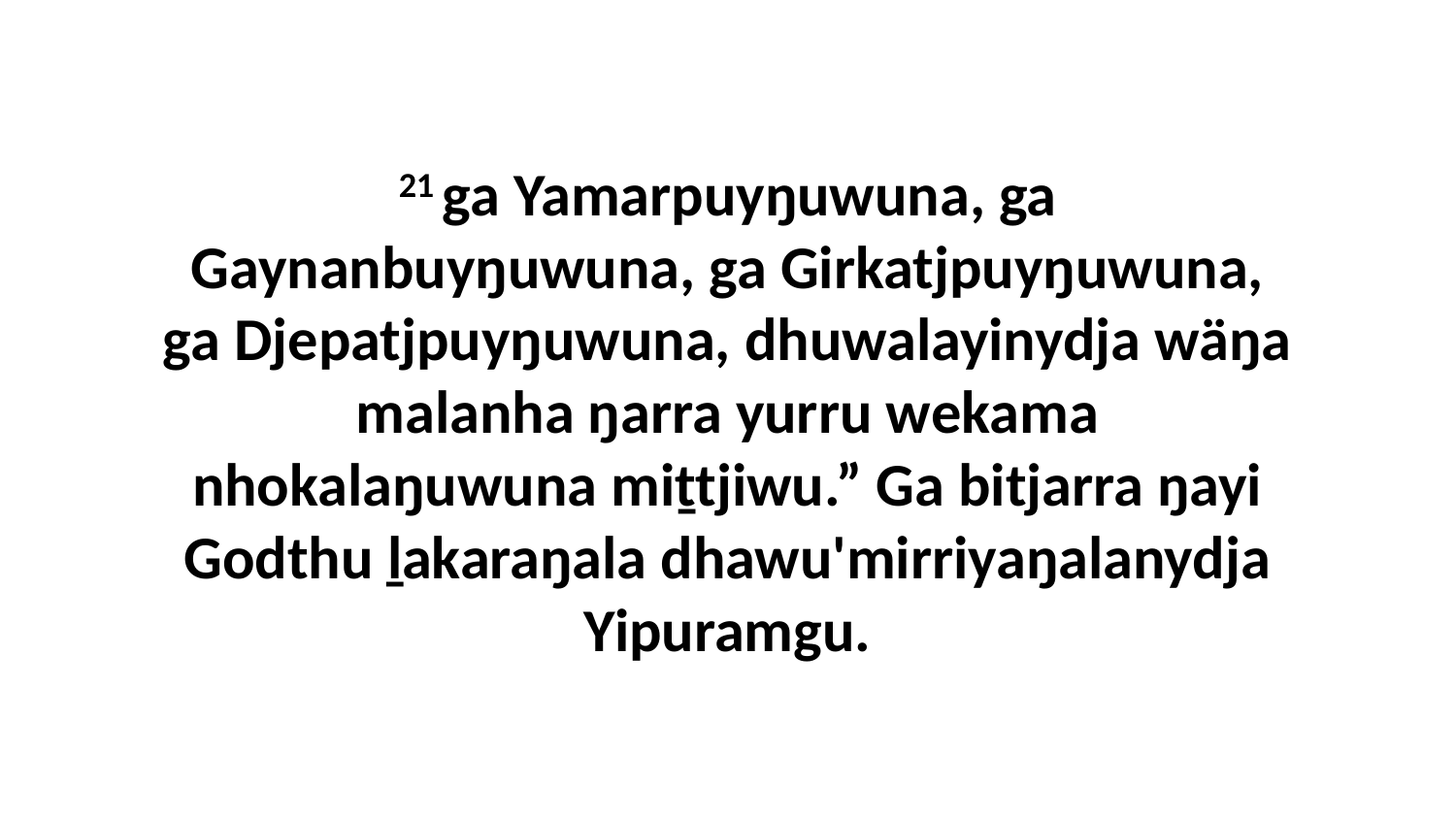

21 ga Yamarpuyŋuwuna, ga Gaynanbuyŋuwuna, ga Girkatjpuyŋuwuna, ga Djepatjpuyŋuwuna, dhuwalayinydja wäŋa malanha ŋarra yurru wekama nhokalaŋuwuna miṯtjiwu.” Ga bitjarra ŋayi Godthu ḻakaraŋala dhawu'mirriyaŋalanydja Yipuramgu.